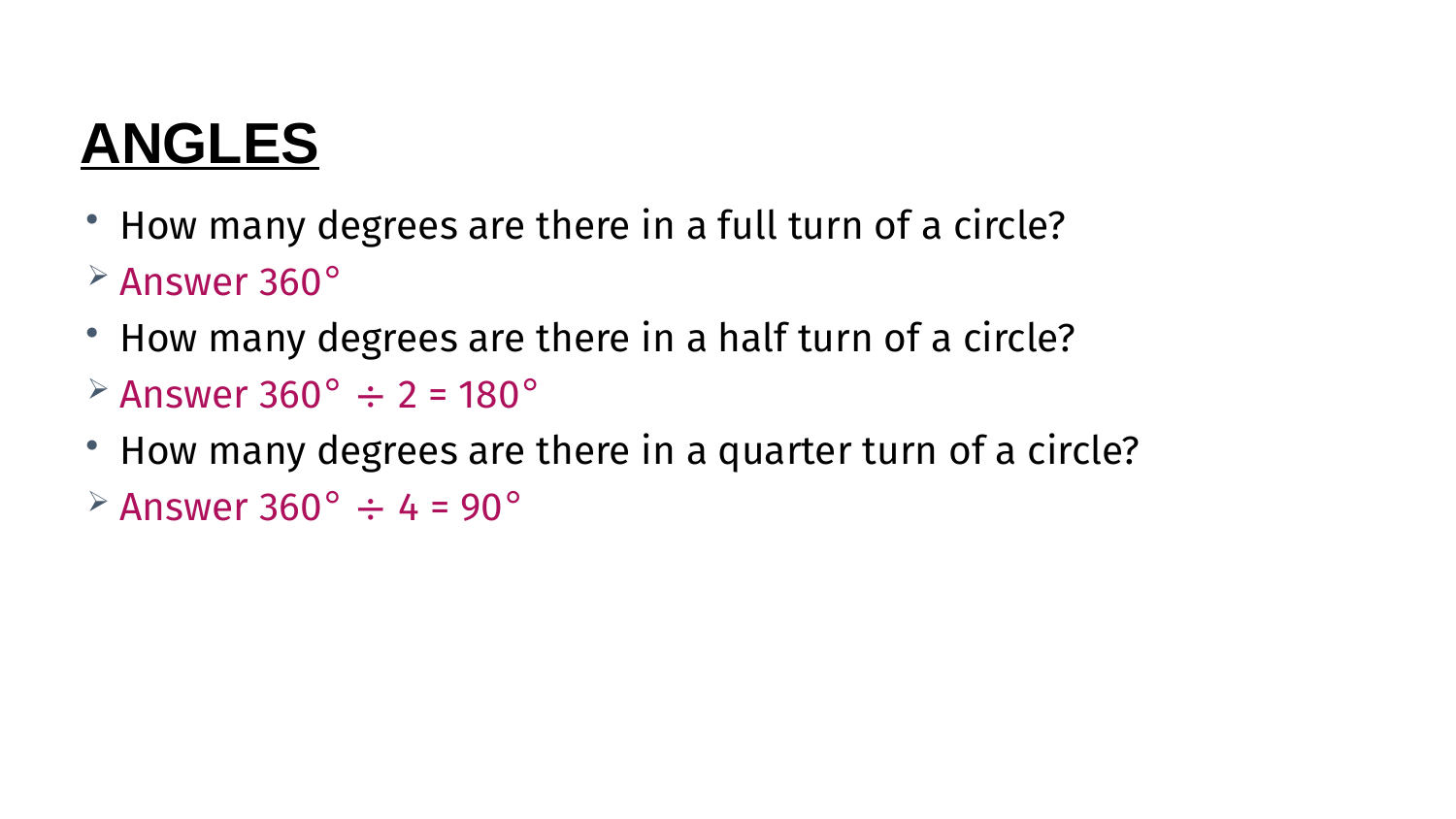

# angles
How many degrees are there in a full turn of a circle?
Answer 360°
How many degrees are there in a half turn of a circle?
Answer 360° ÷ 2 = 180°
How many degrees are there in a quarter turn of a circle?
Answer 360° ÷ 4 = 90°